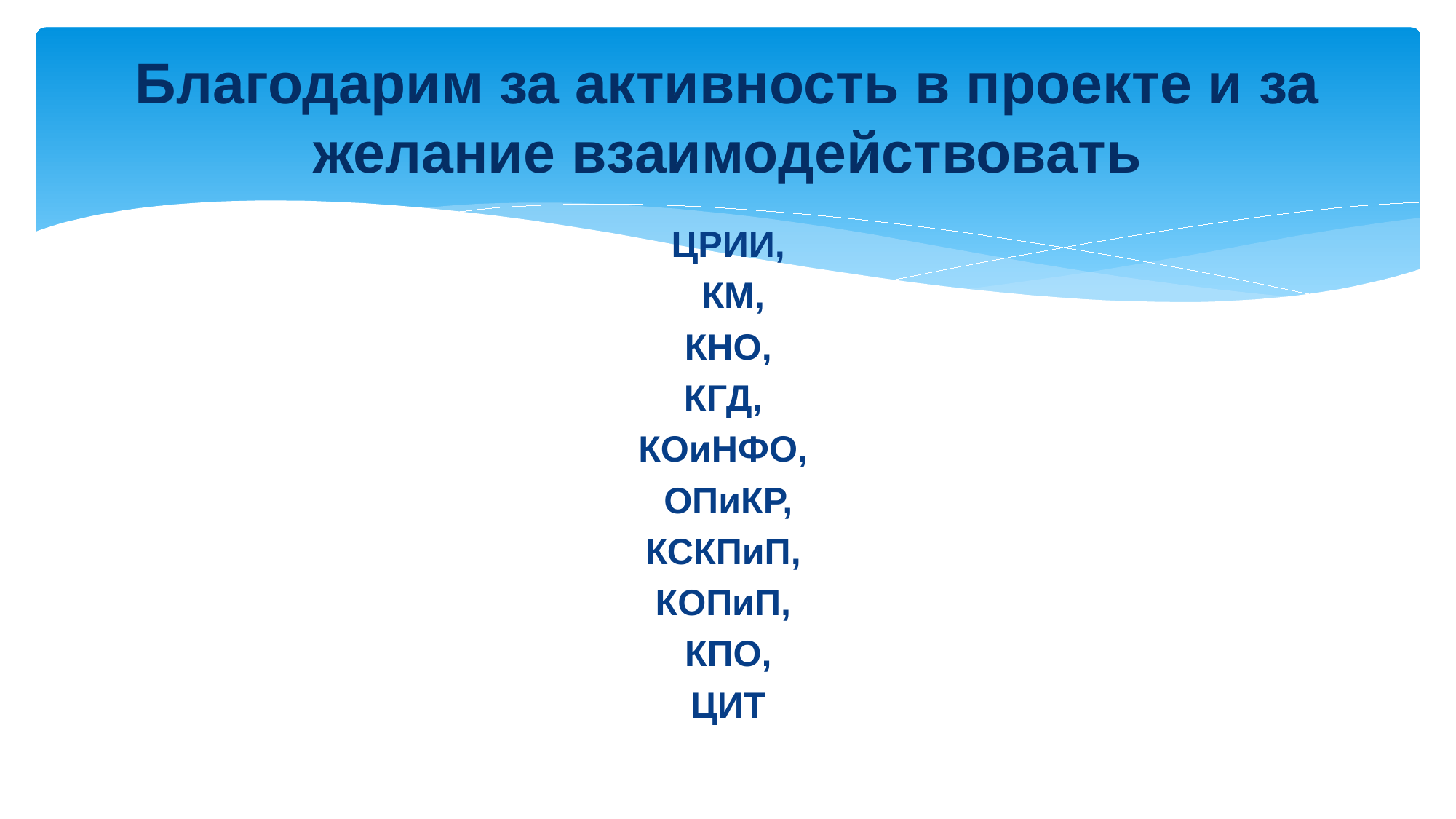

# Благодарим за активность в проекте и за желание взаимодействовать
ЦРИИ,
 КМ,
 КНО,
КГД,
КОиНФО,
ОПиКР,
КСКПиП,
КОПиП,
КПО,
ЦИТ